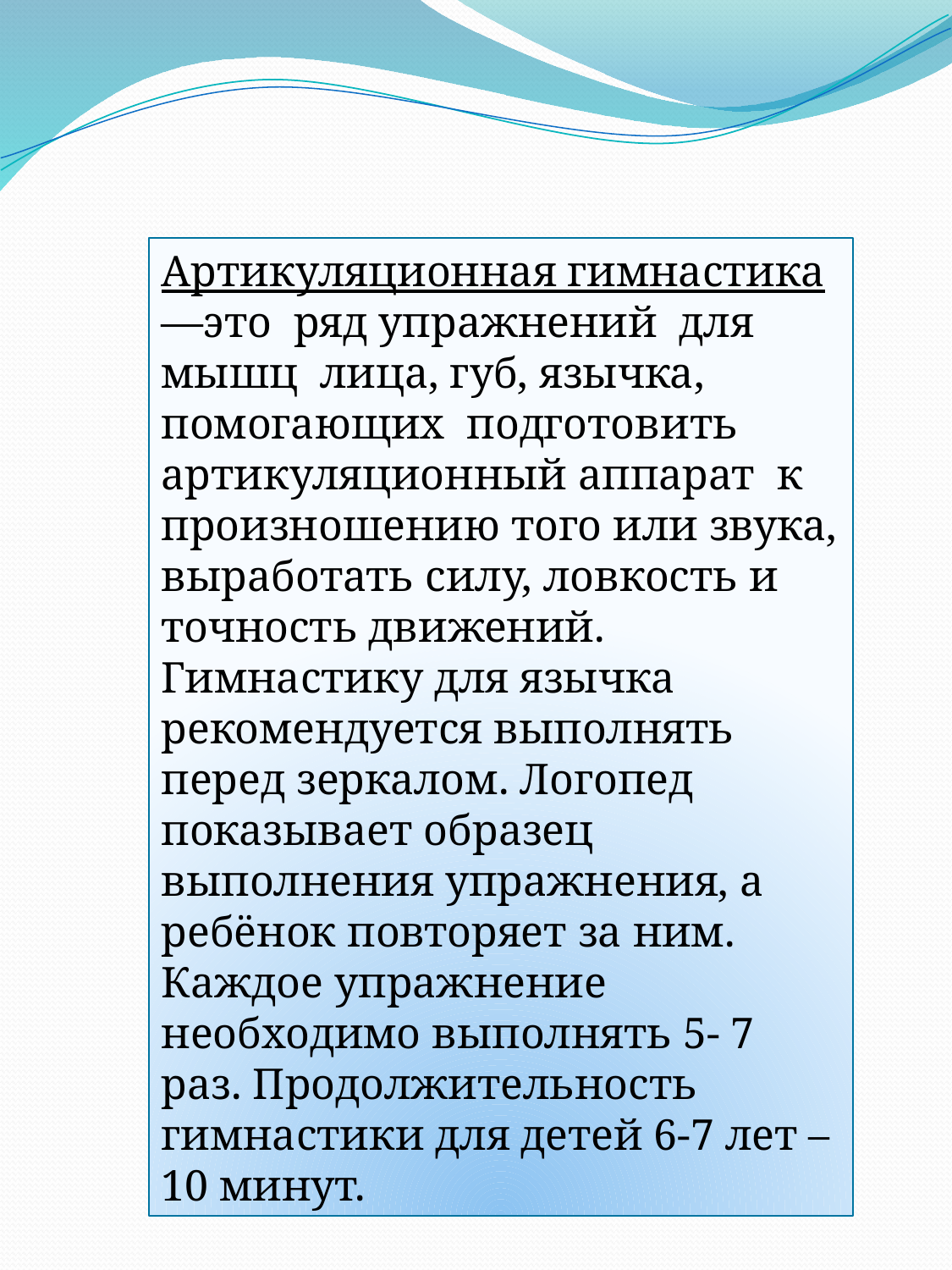

Артикуляционная гимнастика —это  ряд упражнений  для мышц  лица, губ, язычка, помогающих  подготовить артикуляционный аппарат  к произношению того или звука, выработать силу, ловкость и точность движений.
Гимнастику для язычка рекомендуется выполнять перед зеркалом. Логопед  показывает образец выполнения упражнения, а ребёнок повторяет за ним. Каждое упражнение необходимо выполнять 5- 7 раз. Продолжительность гимнастики для детей 6-7 лет – 10 минут.